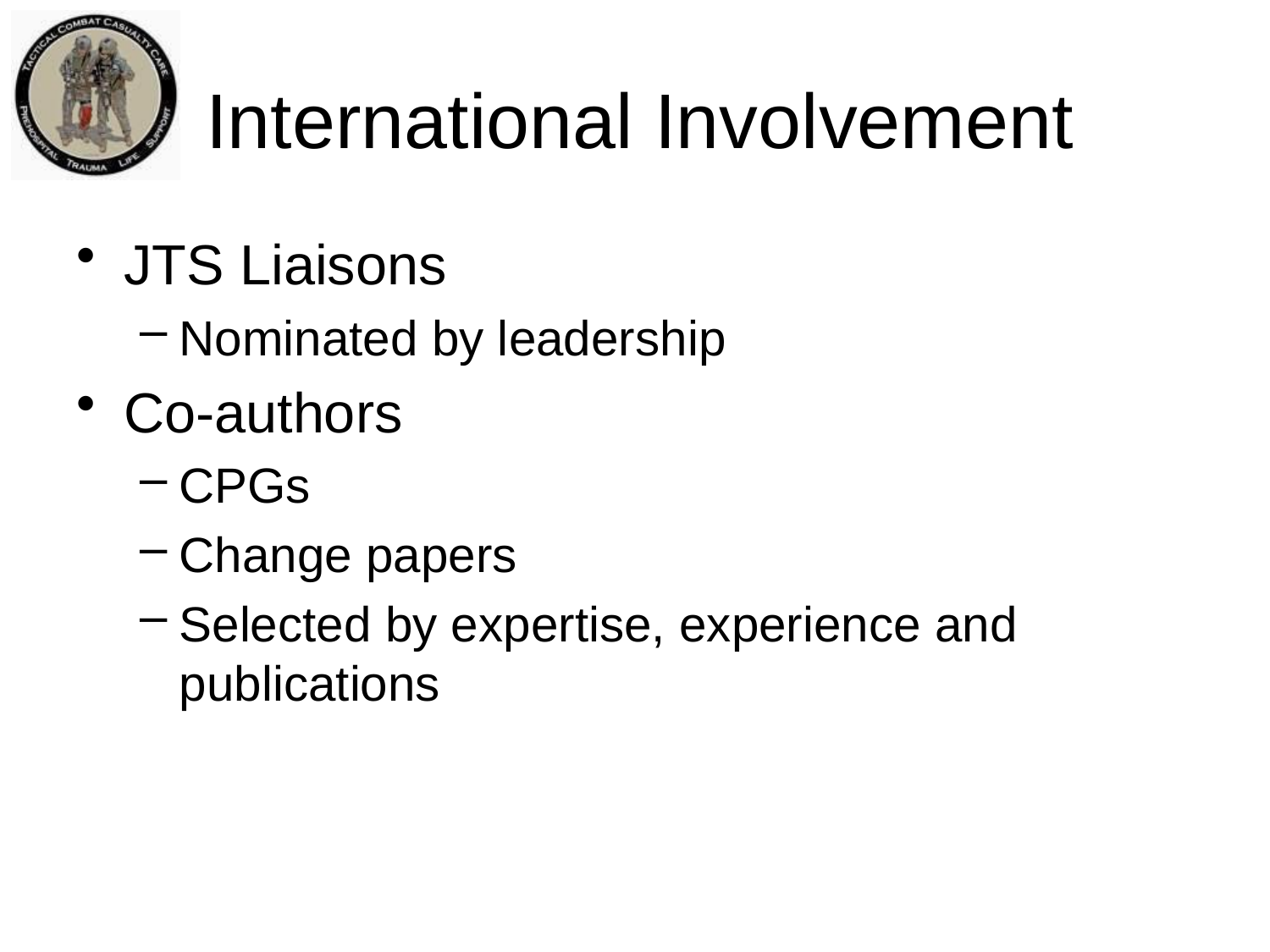

# International Involvement
JTS Liaisons
Nominated by leadership
Co-authors
CPGs
Change papers
Selected by expertise, experience and publications